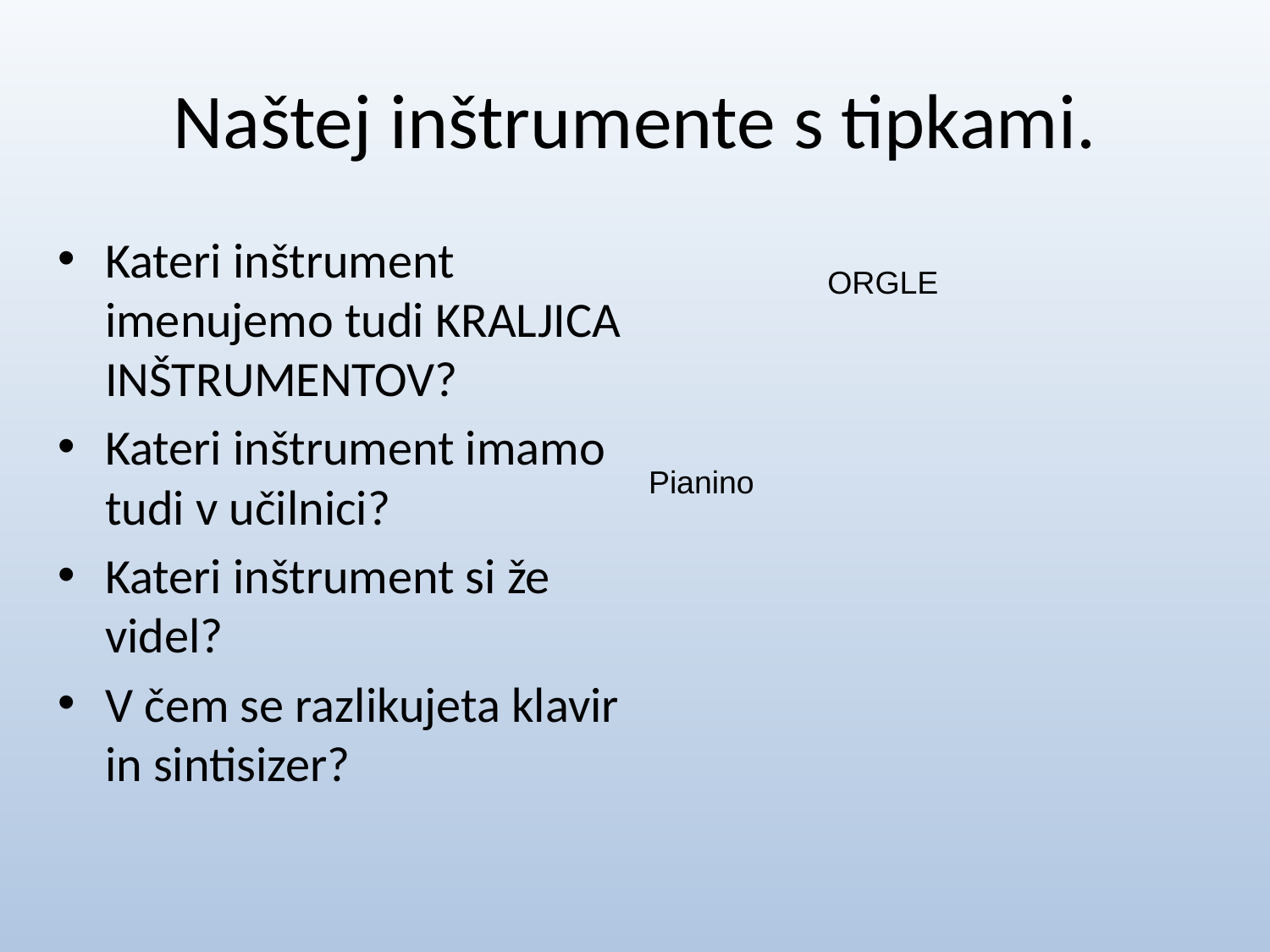

# Naštej inštrumente s tipkami.
Kateri inštrument imenujemo tudi KRALJICA  INŠTRUMENTOV?
Kateri inštrument imamo tudi v učilnici?
Kateri inštrument si že videl?
V čem se razlikujeta klavir in sintisizer?
ORGLE
Pianino